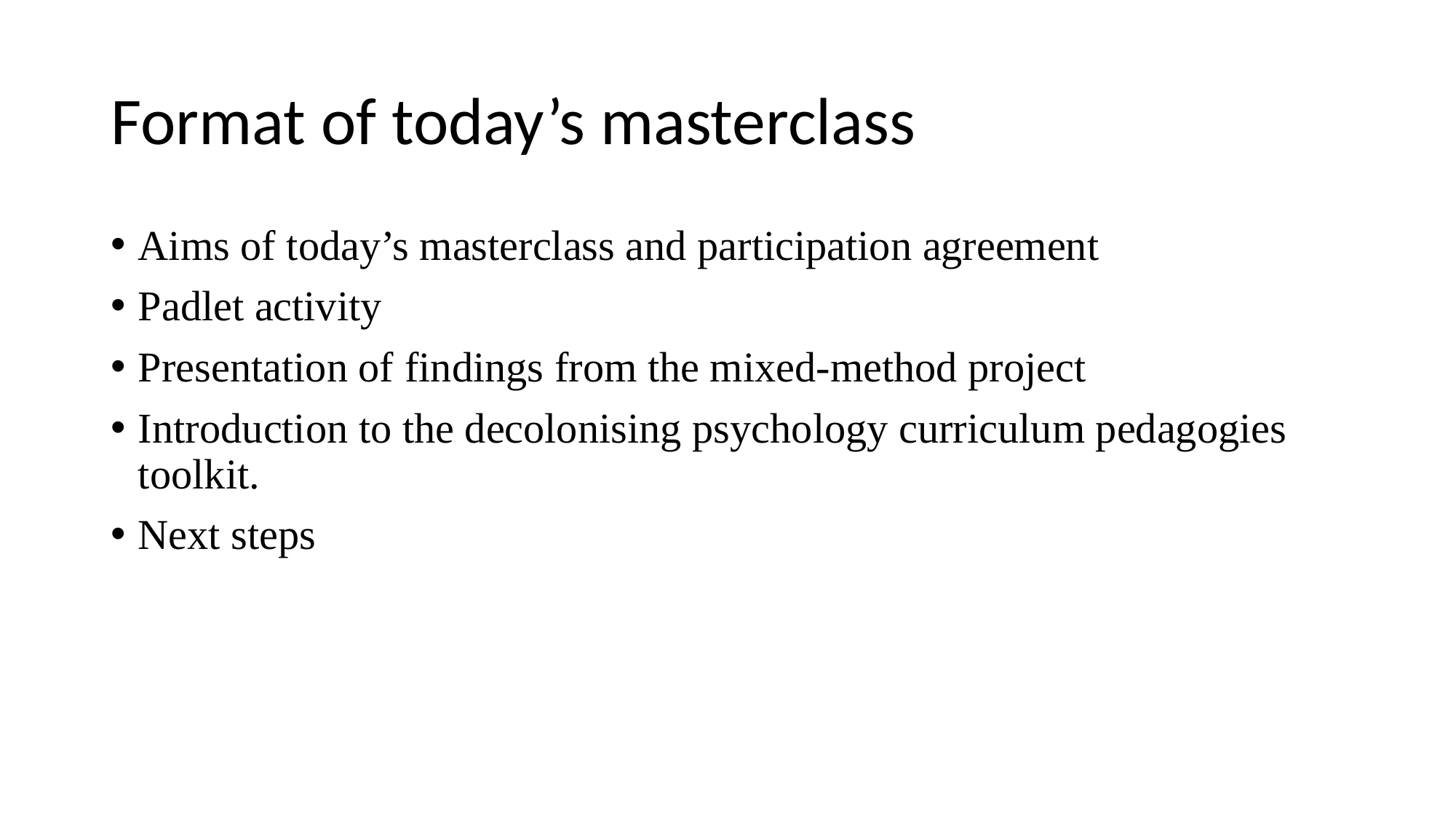

# Format of today’s masterclass
Aims of today’s masterclass and participation agreement
Padlet activity
Presentation of findings from the mixed-method project
Introduction to the decolonising psychology curriculum pedagogies toolkit.
Next steps